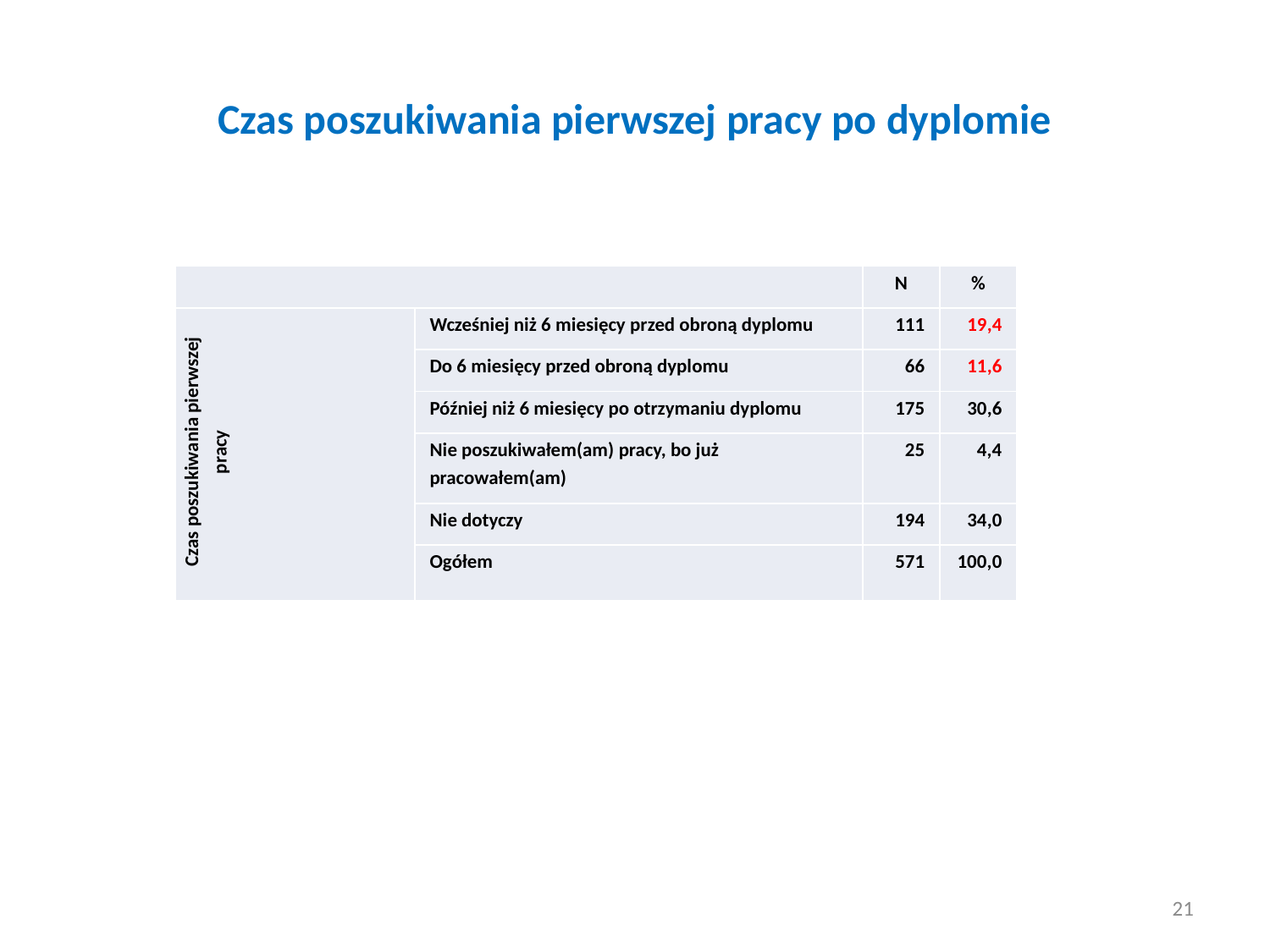

# Czas poszukiwania pierwszej pracy po dyplomie
|  |  | N | % |
| --- | --- | --- | --- |
| Czas poszukiwania pierwszej pracy | Wcześniej niż 6 miesięcy przed obroną dyplomu | 111 | 19,4 |
|  | Do 6 miesięcy przed obroną dyplomu | 66 | 11,6 |
|  | Później niż 6 miesięcy po otrzymaniu dyplomu | 175 | 30,6 |
|  | Nie poszukiwałem(am) pracy, bo już pracowałem(am) | 25 | 4,4 |
|  | Nie dotyczy | 194 | 34,0 |
|  | Ogółem | 571 | 100,0 |
21